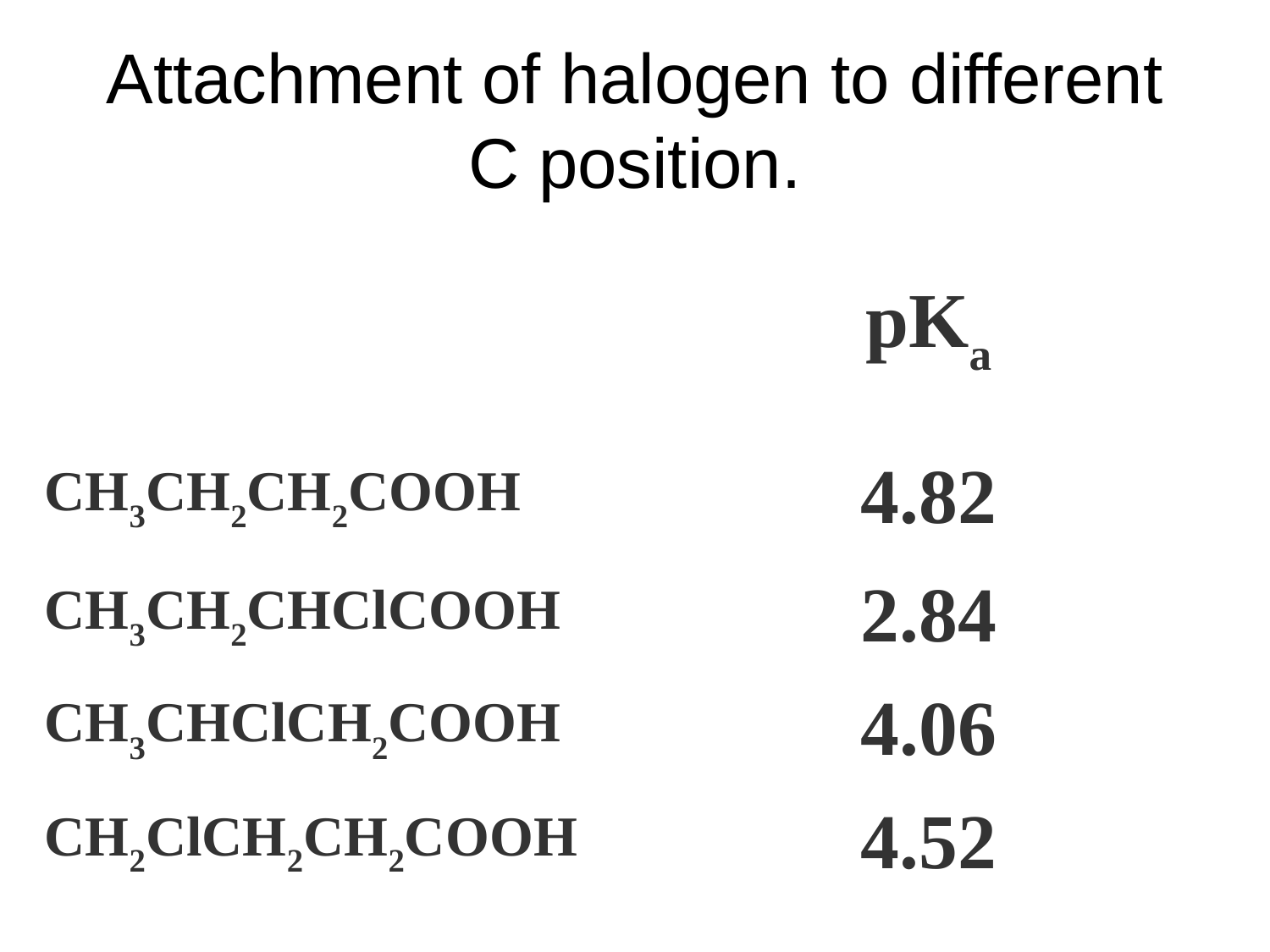

# Attachment of halogen to different C position.
|  | pKa |
| --- | --- |
| CH3CH2CH2COOH | 4.82 |
| CH3CH2CHClCOOH | 2.84 |
| CH3CHClCH2COOH | 4.06 |
| CH2ClCH2CH2COOH | 4.52 |